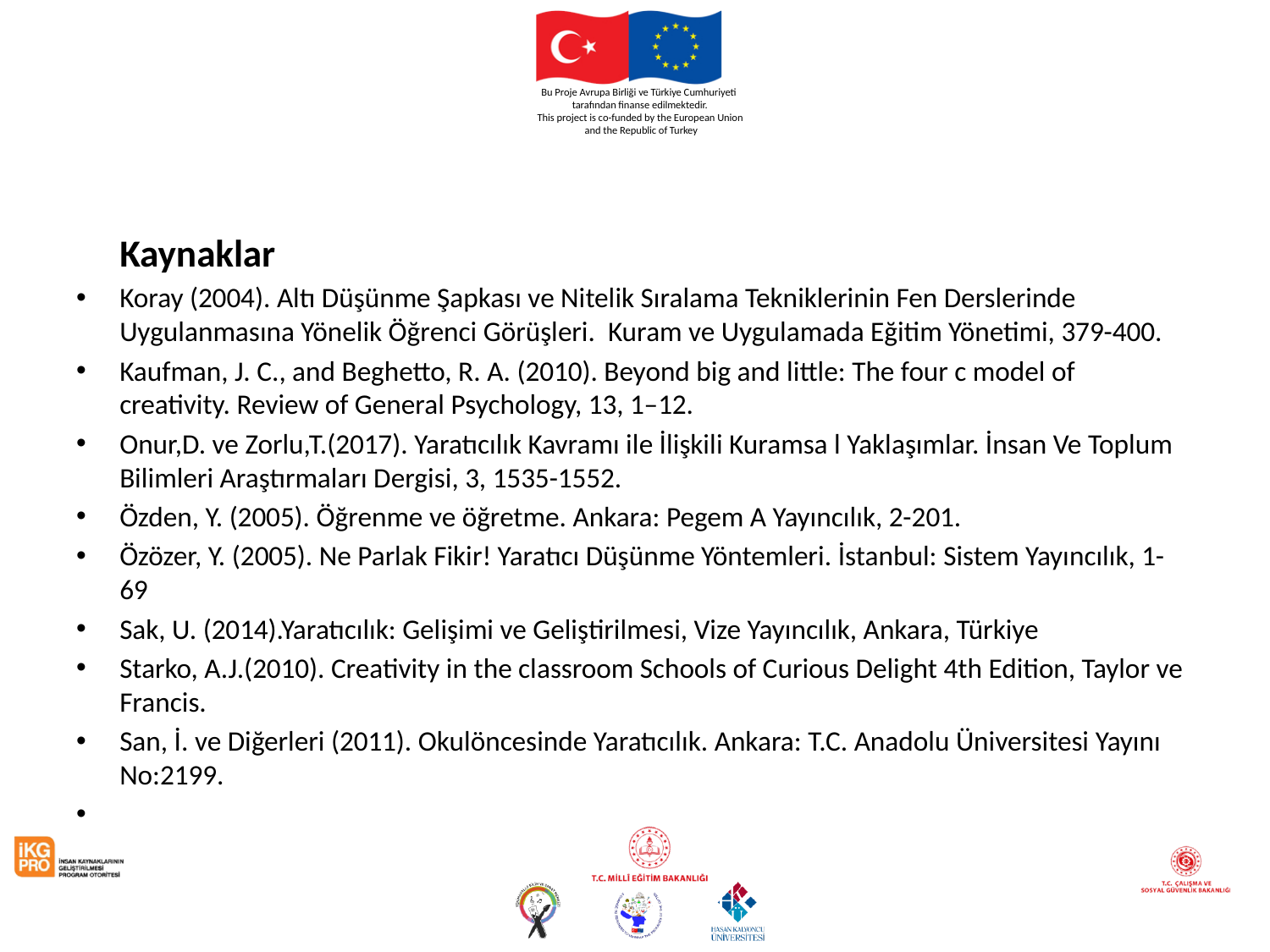

Kaynaklar
Koray (2004). Altı Düşünme Şapkası ve Nitelik Sıralama Tekniklerinin Fen Derslerinde Uygulanmasına Yönelik Öğrenci Görüşleri.  Kuram ve Uygulamada Eğitim Yönetimi, 379-400.
Kaufman, J. C., and Beghetto, R. A. (2010). Beyond big and little: The four c model of creativity. Review of General Psychology, 13, 1–12.
Onur,D. ve Zorlu,T.(2017). Yaratıcılık Kavramı ile İlişkili Kuramsa l Yaklaşımlar. İnsan Ve Toplum Bilimleri Araştırmaları Dergisi, 3, 1535-1552.
Özden, Y. (2005). Öğrenme ve öğretme. Ankara: Pegem A Yayıncılık, 2-201.
Özözer, Y. (2005). Ne Parlak Fikir! Yaratıcı Düşünme Yöntemleri. İstanbul: Sistem Yayıncılık, 1-69
Sak, U. (2014).Yaratıcılık: Gelişimi ve Geliştirilmesi, Vize Yayıncılık, Ankara, Türkiye
Starko, A.J.(2010). Creativity in the classroom Schools of Curious Delight 4th Edition, Taylor ve Francis.
San, İ. ve Diğerleri (2011). Okulöncesinde Yaratıcılık. Ankara: T.C. Anadolu Üniversitesi Yayını No:2199.